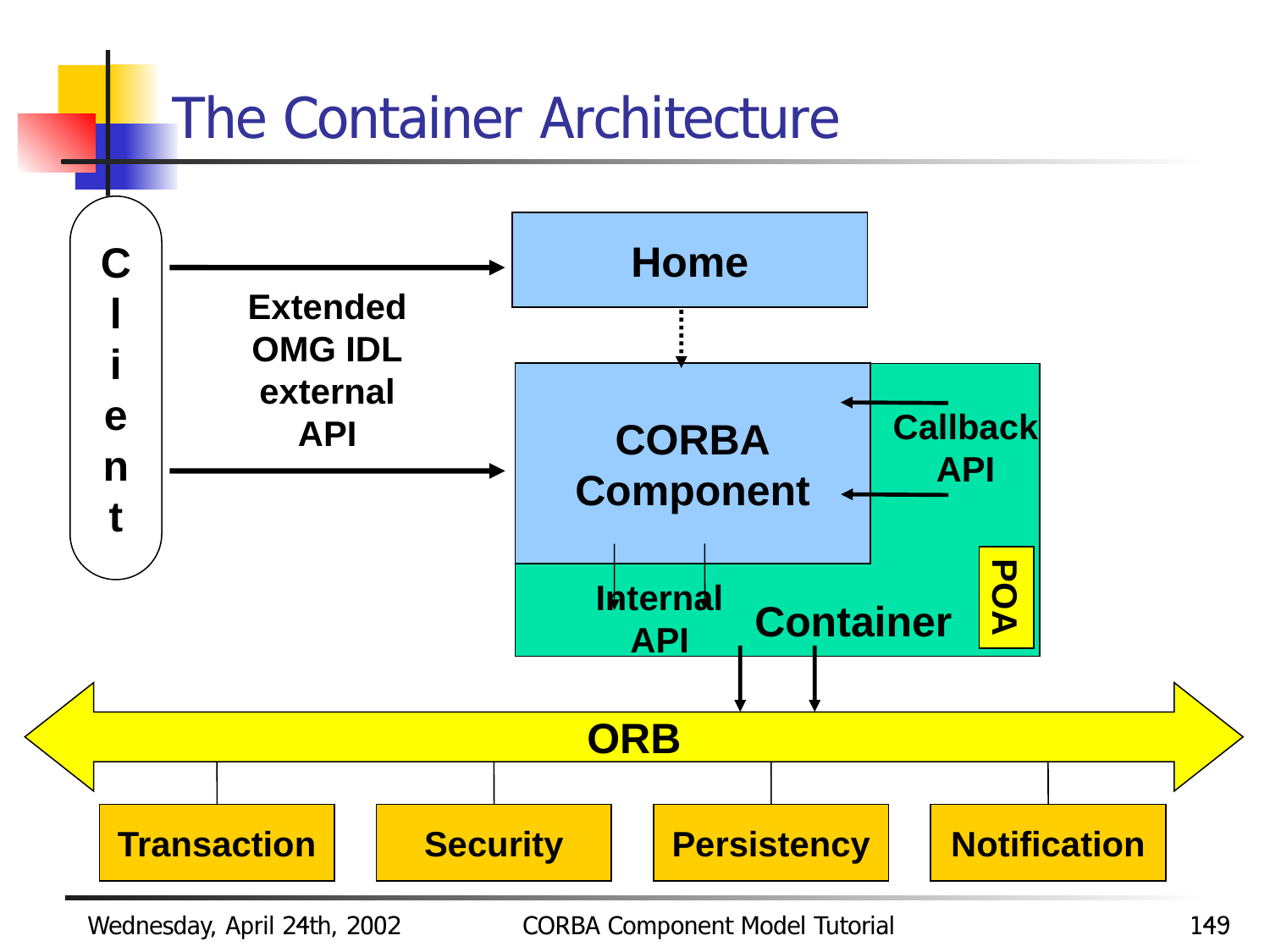

# The Container Architecture

C
l
i
e
n
t
Home

Extended
OMG IDL
external
API

CORBA
Component

Container
Callback
API

Internal
API
POA

ORB

Transaction
Security
Persistency
Notification
Wednesday, April 24th, 2002
CORBA Component Model Tutorial
149